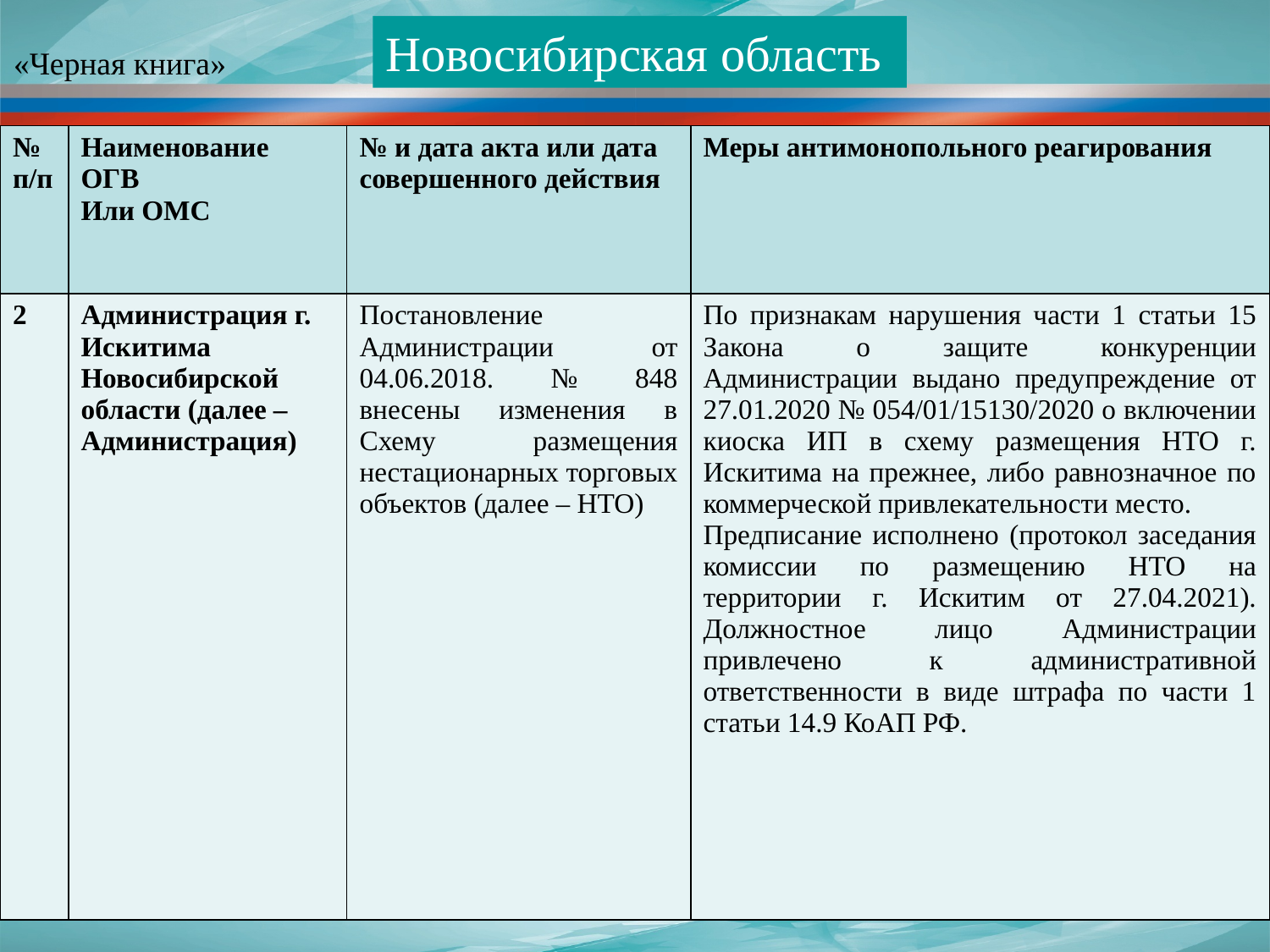

Новосибирская область
«Черная книга»
| № п/п | Наименование ОГВ Или ОМС | № и дата акта или дата совершенного действия | Меры антимонопольного реагирования |
| --- | --- | --- | --- |
| 2 | Администрация г. Искитима Новосибирской области (далее – Администрация) | Постановление Администрации от 04.06.2018. № 848 внесены изменения в Схему размещения нестационарных торговых объектов (далее – НТО) | По признакам нарушения части 1 статьи 15 Закона о защите конкуренции Администрации выдано предупреждение от 27.01.2020 № 054/01/15130/2020 о включении киоска ИП в схему размещения НТО г. Искитима на прежнее, либо равнозначное по коммерческой привлекательности место. Предписание исполнено (протокол заседания комиссии по размещению НТО на территории г. Искитим от 27.04.2021). Должностное лицо Администрации привлечено к административной ответственности в виде штрафа по части 1 статьи 14.9 КоАП РФ. |